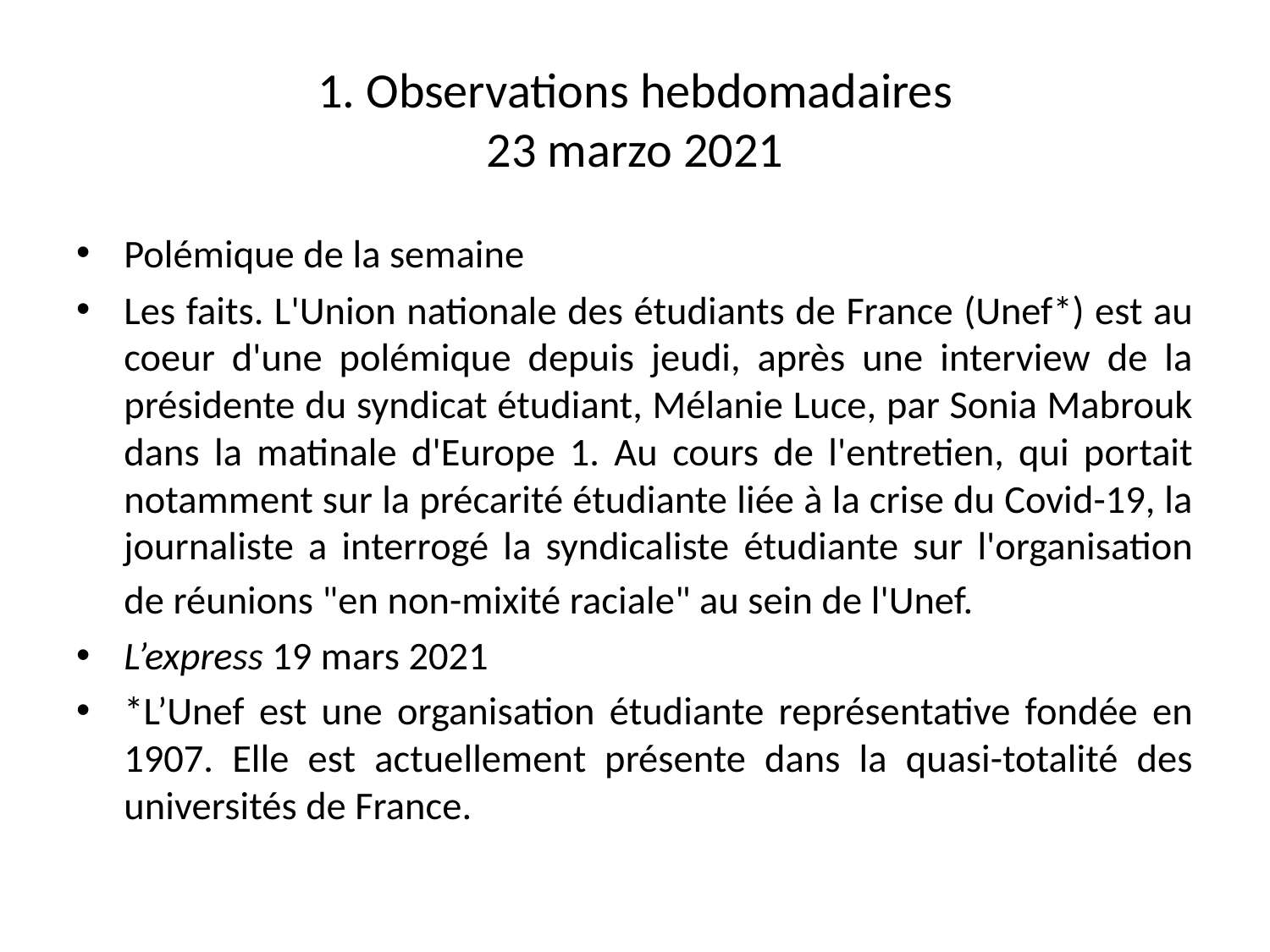

# 1. Observations hebdomadaires 23 marzo 2021
Polémique de la semaine
Les faits. L'Union nationale des étudiants de France (Unef*) est au coeur d'une polémique depuis jeudi, après une interview de la présidente du syndicat étudiant, Mélanie Luce, par Sonia Mabrouk dans la matinale d'Europe 1. Au cours de l'entretien, qui portait notamment sur la précarité étudiante liée à la crise du Covid-19, la journaliste a interrogé la syndicaliste étudiante sur l'organisation de réunions "en non-mixité raciale" au sein de l'Unef.
L’express 19 mars 2021
*L’Unef est une organisation étudiante représentative fondée en 1907. Elle est actuellement présente dans la quasi-totalité des universités de France.